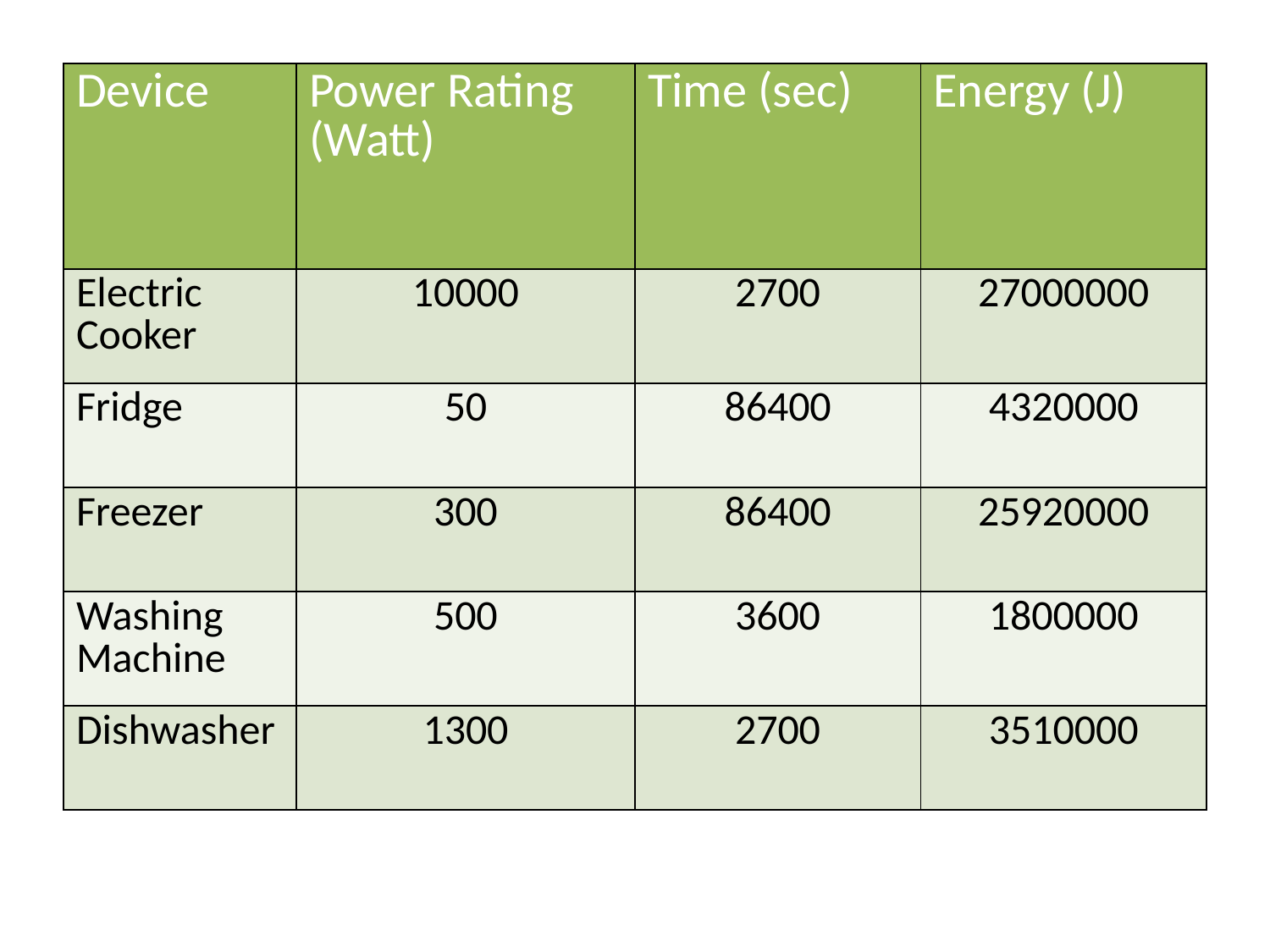

| Device | Power Rating (Watt) | Time (sec) | Energy (J) |
| --- | --- | --- | --- |
| Electric Cooker | 10000 | 2700 | 27000000 |
| Fridge | 50 | 86400 | 4320000 |
| Freezer | 300 | 86400 | 25920000 |
| Washing Machine | 500 | 3600 | 1800000 |
| Dishwasher | 1300 | 2700 | 3510000 |